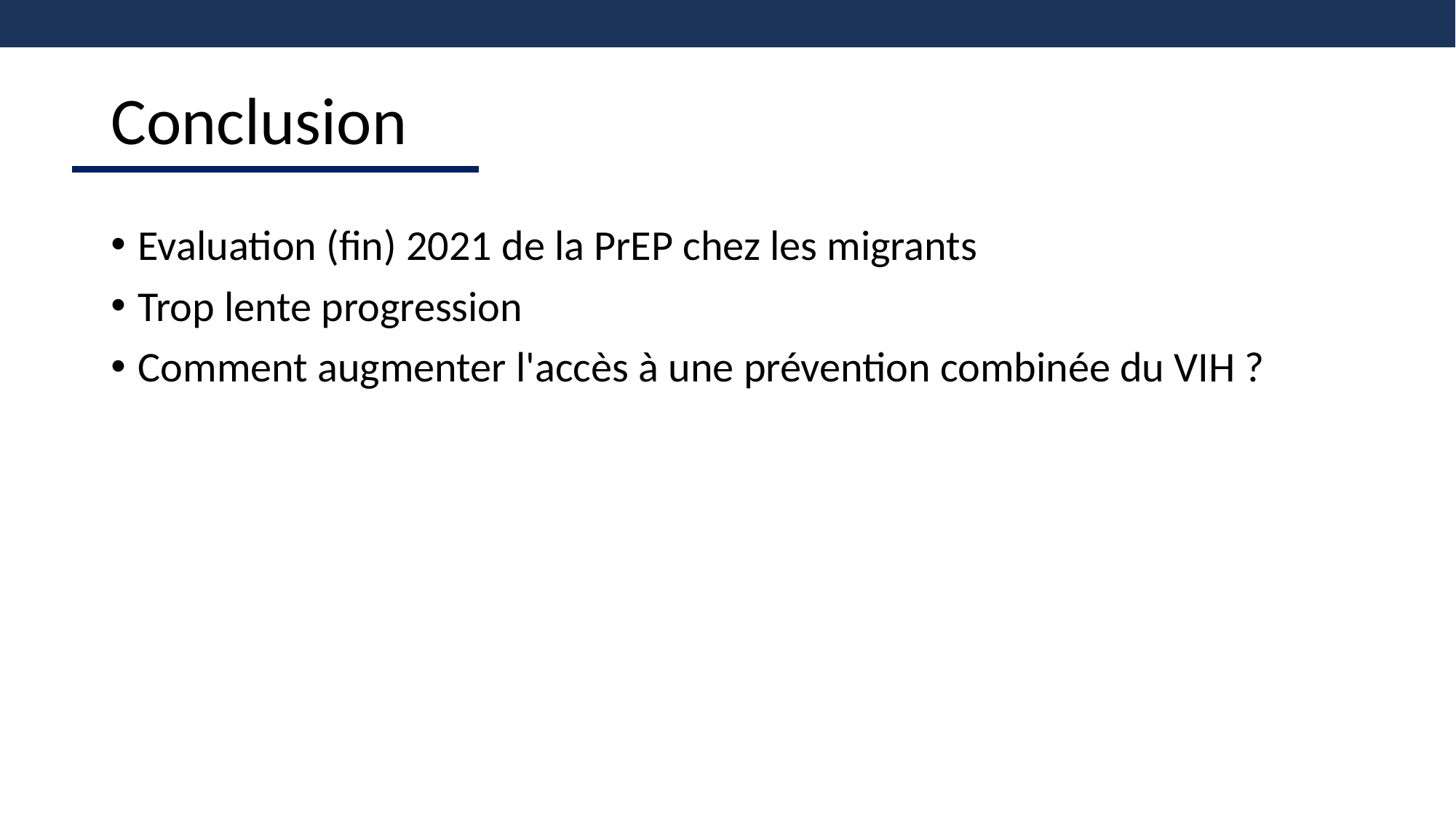

# Conclusion
Evaluation (fin) 2021 de la PrEP chez les migrants
Trop lente progression
Comment augmenter l'accès à une prévention combinée du VIH ?